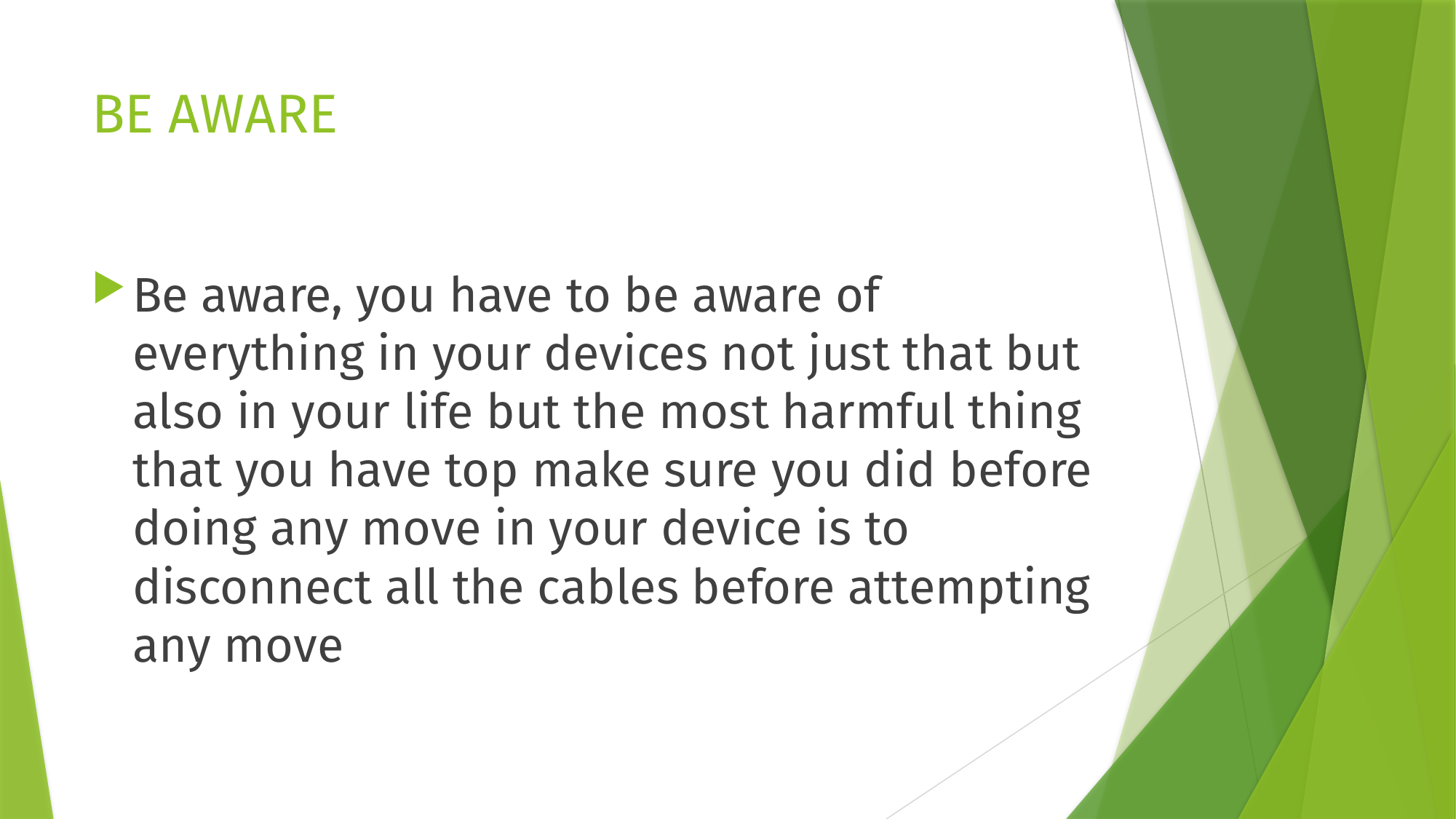

# BE AWARE
Be aware, you have to be aware of everything in your devices not just that but also in your life but the most harmful thing that you have top make sure you did before doing any move in your device is to disconnect all the cables before attempting any move